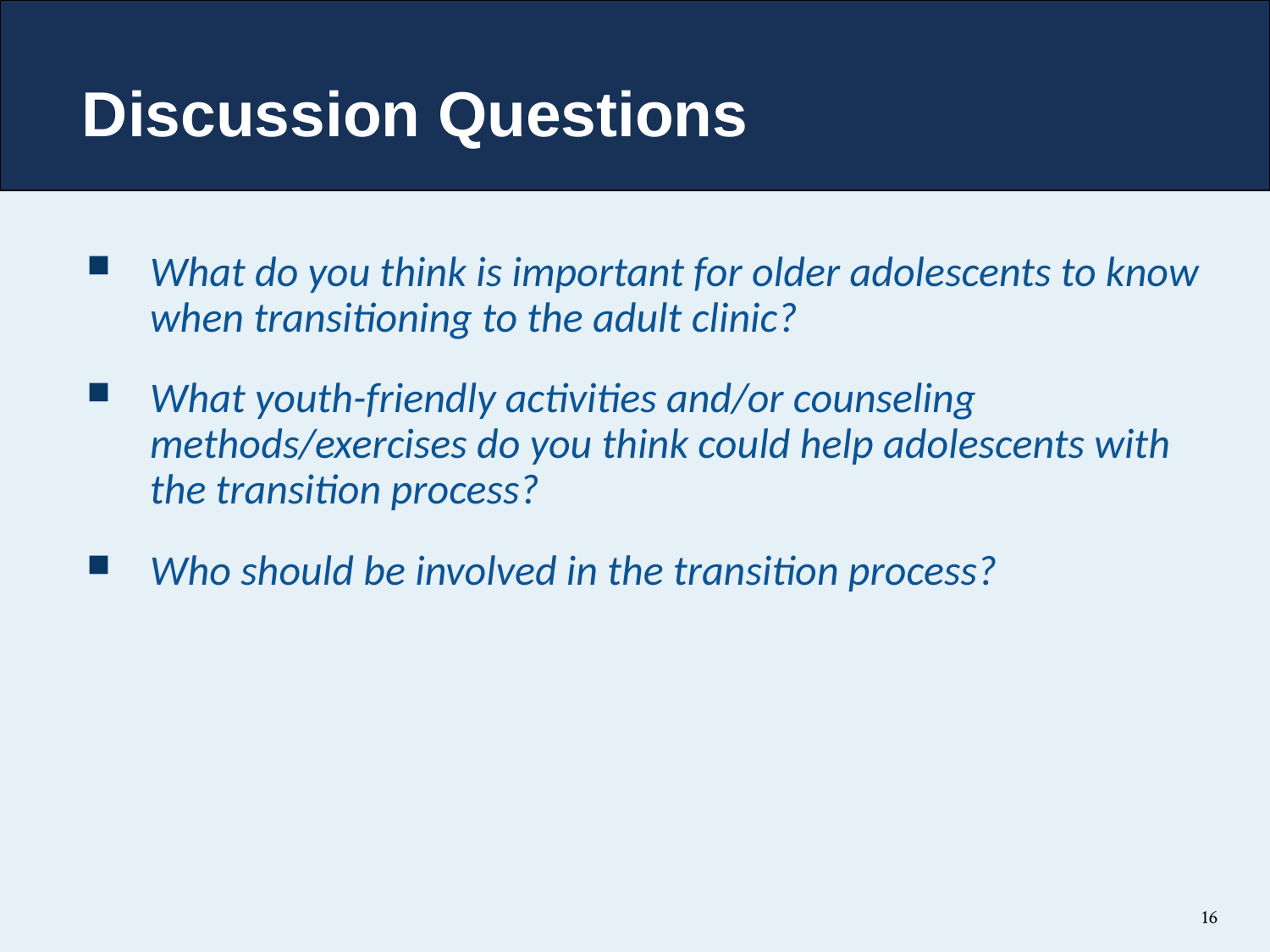

Discussion Questions
What do you think is important for older adolescents to know when transitioning to the adult clinic?
What youth-friendly activities and/or counseling methods/exercises do you think could help adolescents with the transition process?
Who should be involved in the transition process?
16